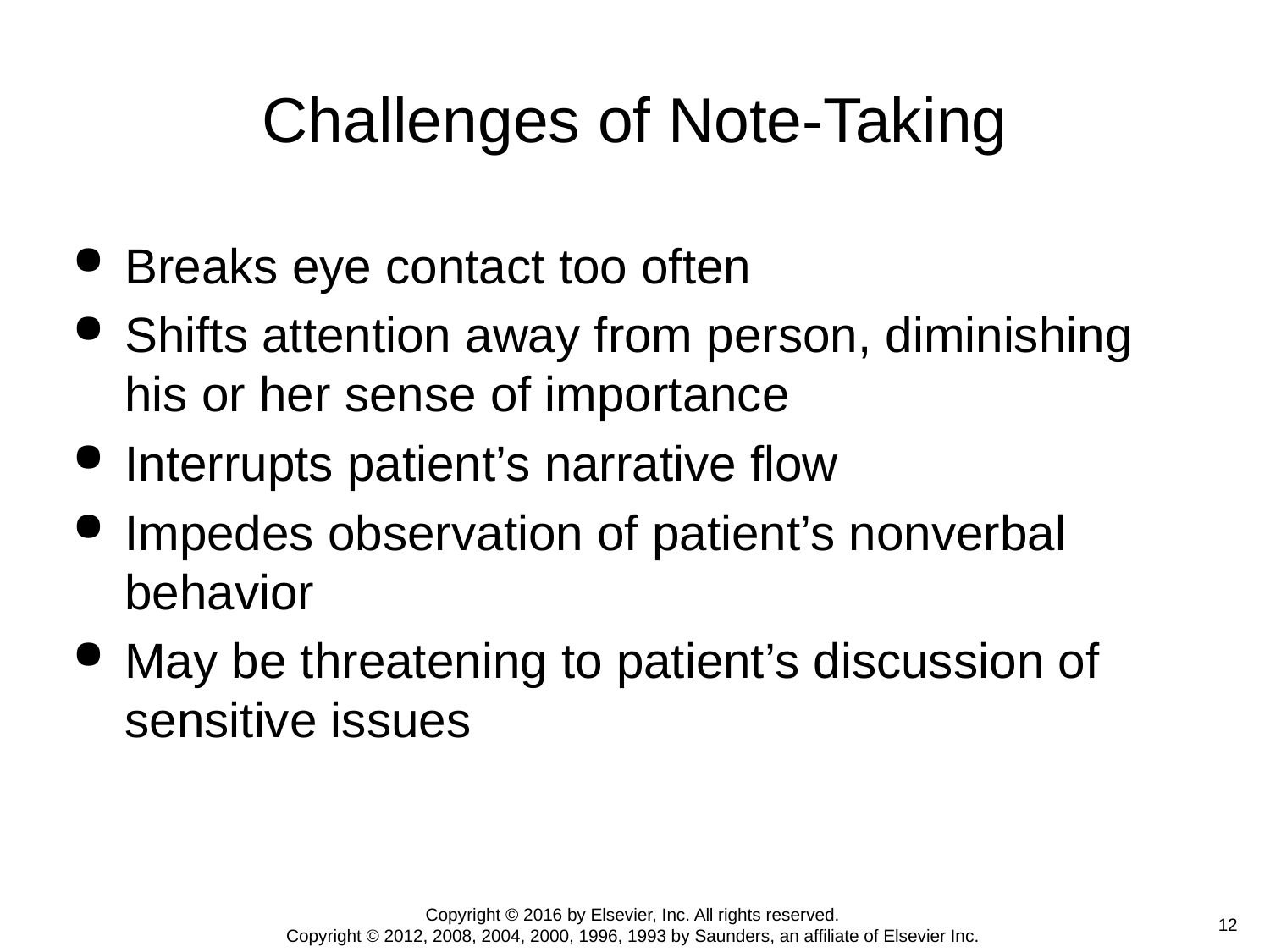

# Challenges of Note-Taking
Breaks eye contact too often
Shifts attention away from person, diminishing his or her sense of importance
Interrupts patient’s narrative flow
Impedes observation of patient’s nonverbal behavior
May be threatening to patient’s discussion of sensitive issues
Copyright © 2016 by Elsevier, Inc. All rights reserved.
Copyright © 2012, 2008, 2004, 2000, 1996, 1993 by Saunders, an affiliate of Elsevier Inc.
 12